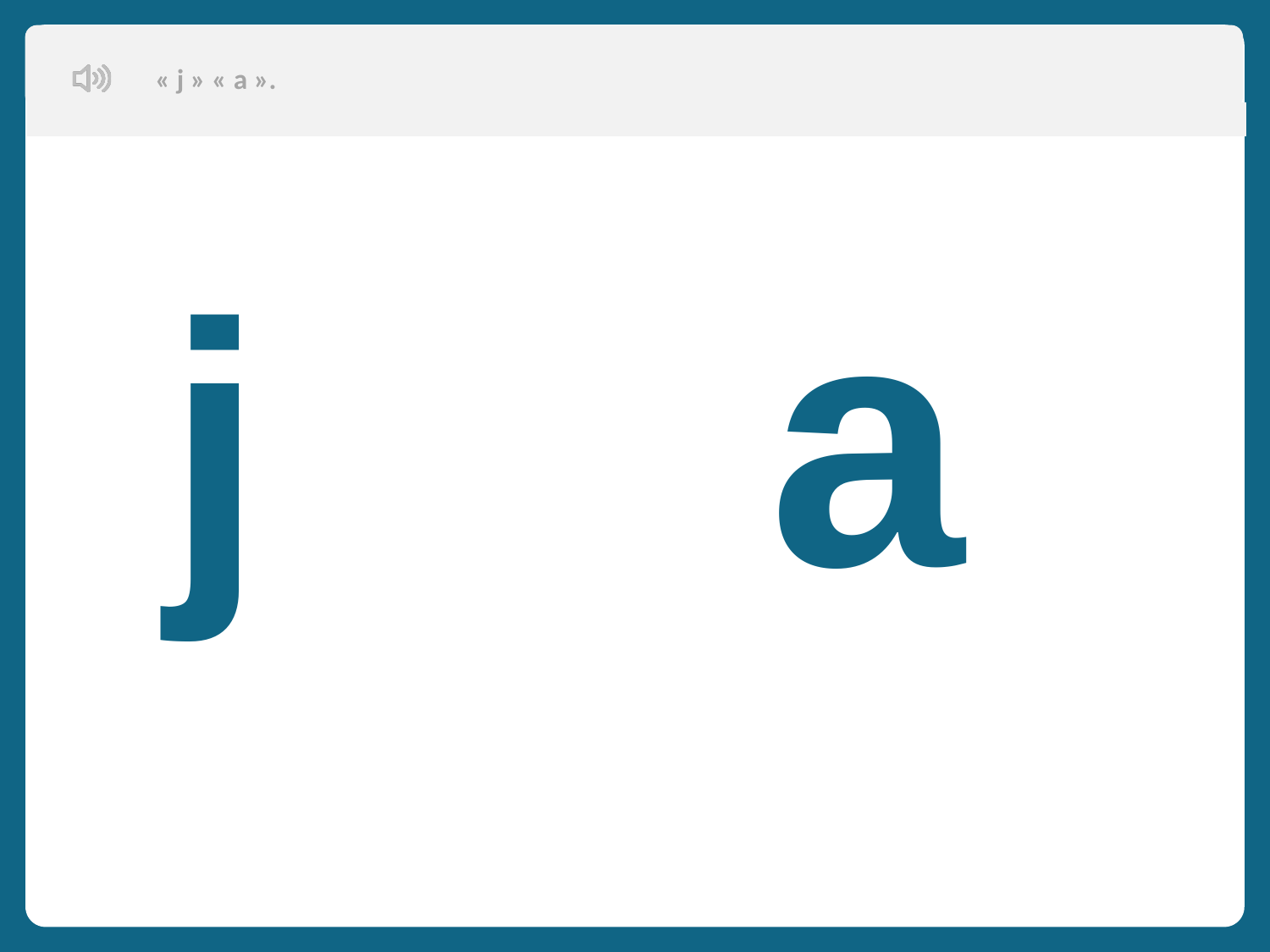

« j » « a ».

Aujourd’hui, nous allons apprendre de nouveaux mots en français.

 a
 j